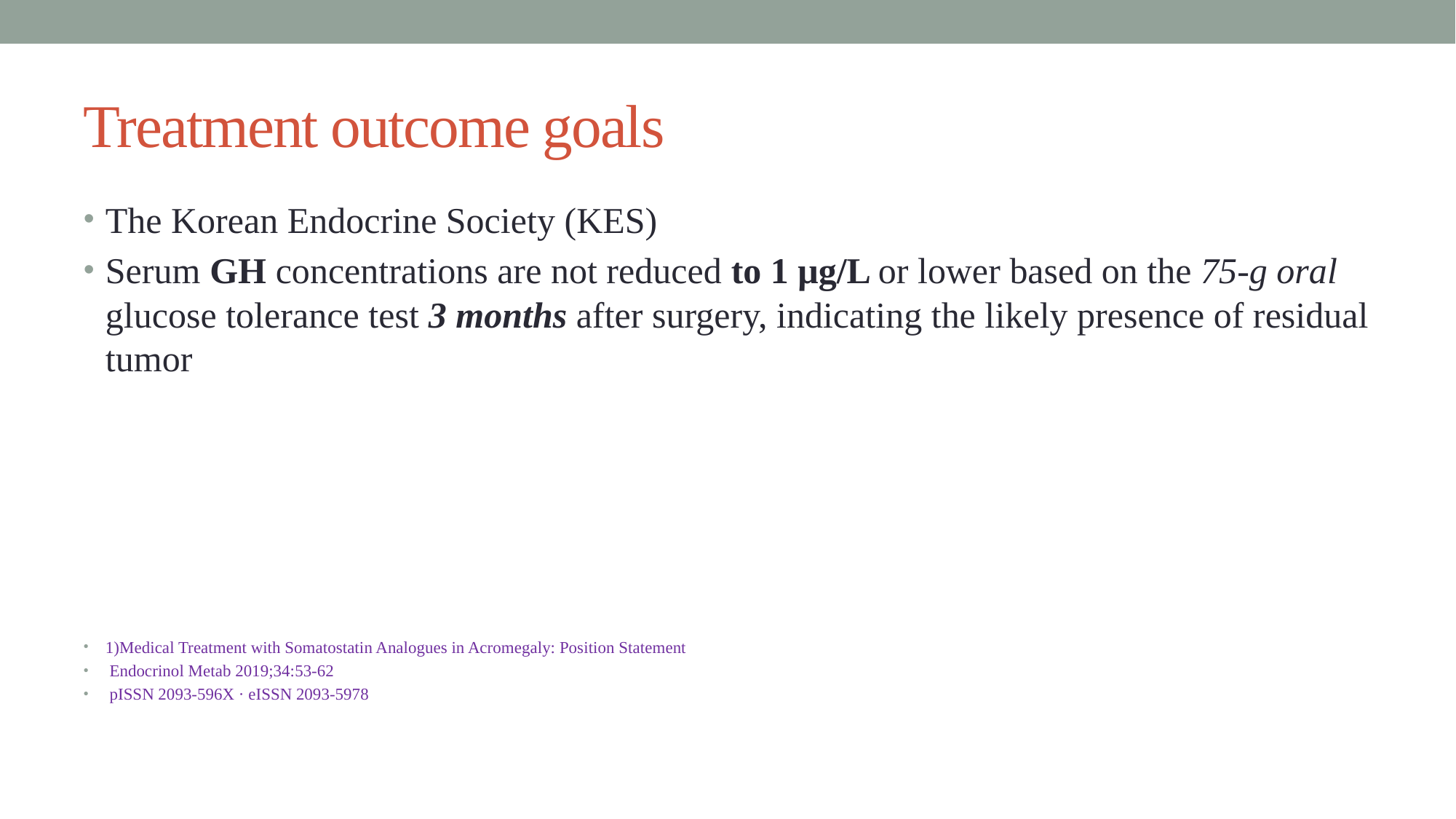

# Treatment outcome goals
The Korean Endocrine Society (KES)
Serum GH concentrations are not reduced to 1 μg/L or lower based on the 75-g oral glucose tolerance test 3 months after surgery, indicating the likely presence of residual tumor

1)Medical Treatment with Somatostatin Analogues in Acromegaly: Position Statement
 Endocrinol Metab 2019;34:53-62
 pISSN 2093-596X · eISSN 2093-5978